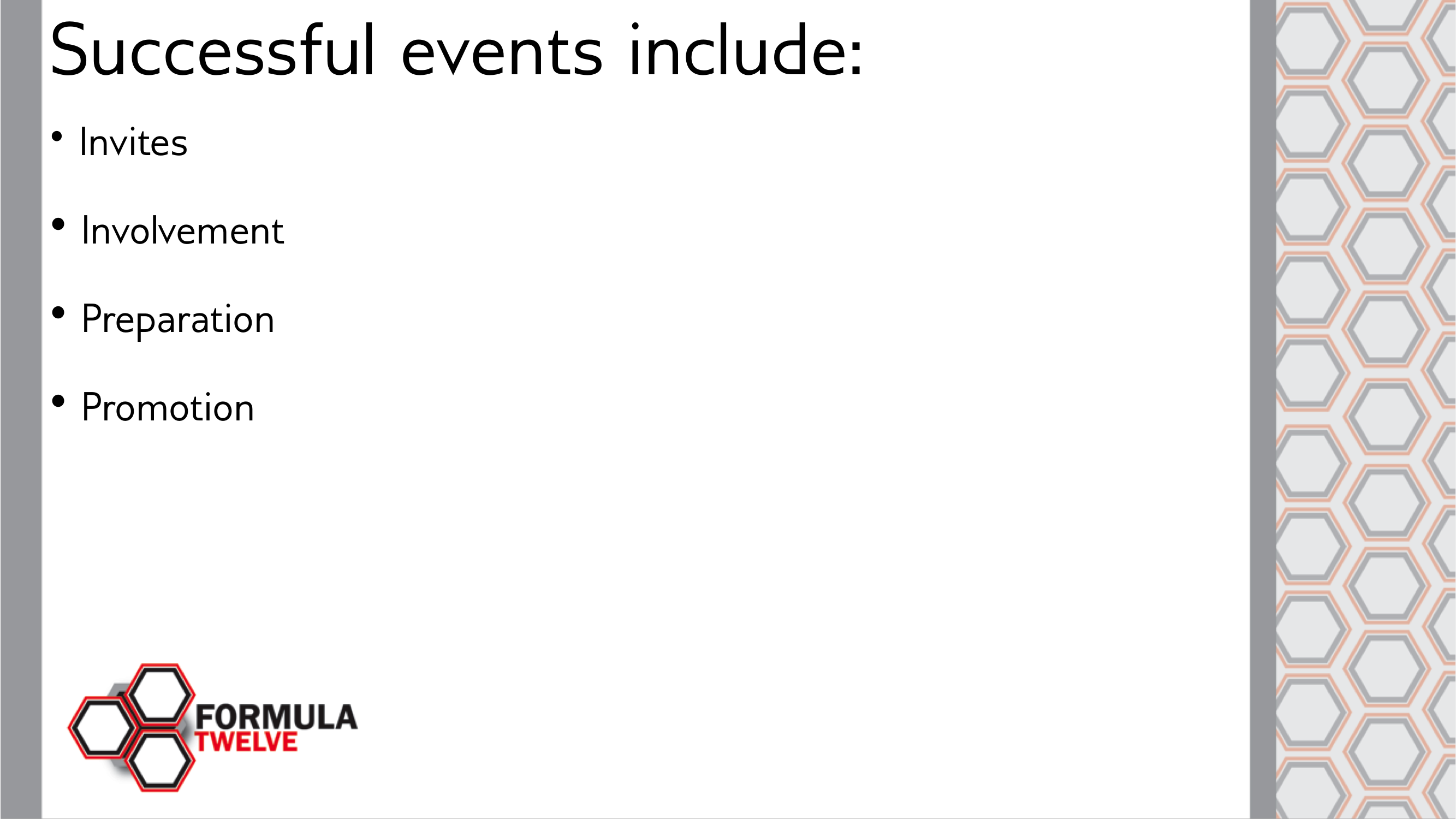

Successful events include:

 Invites

 Involvement

 Preparation

 Promotion